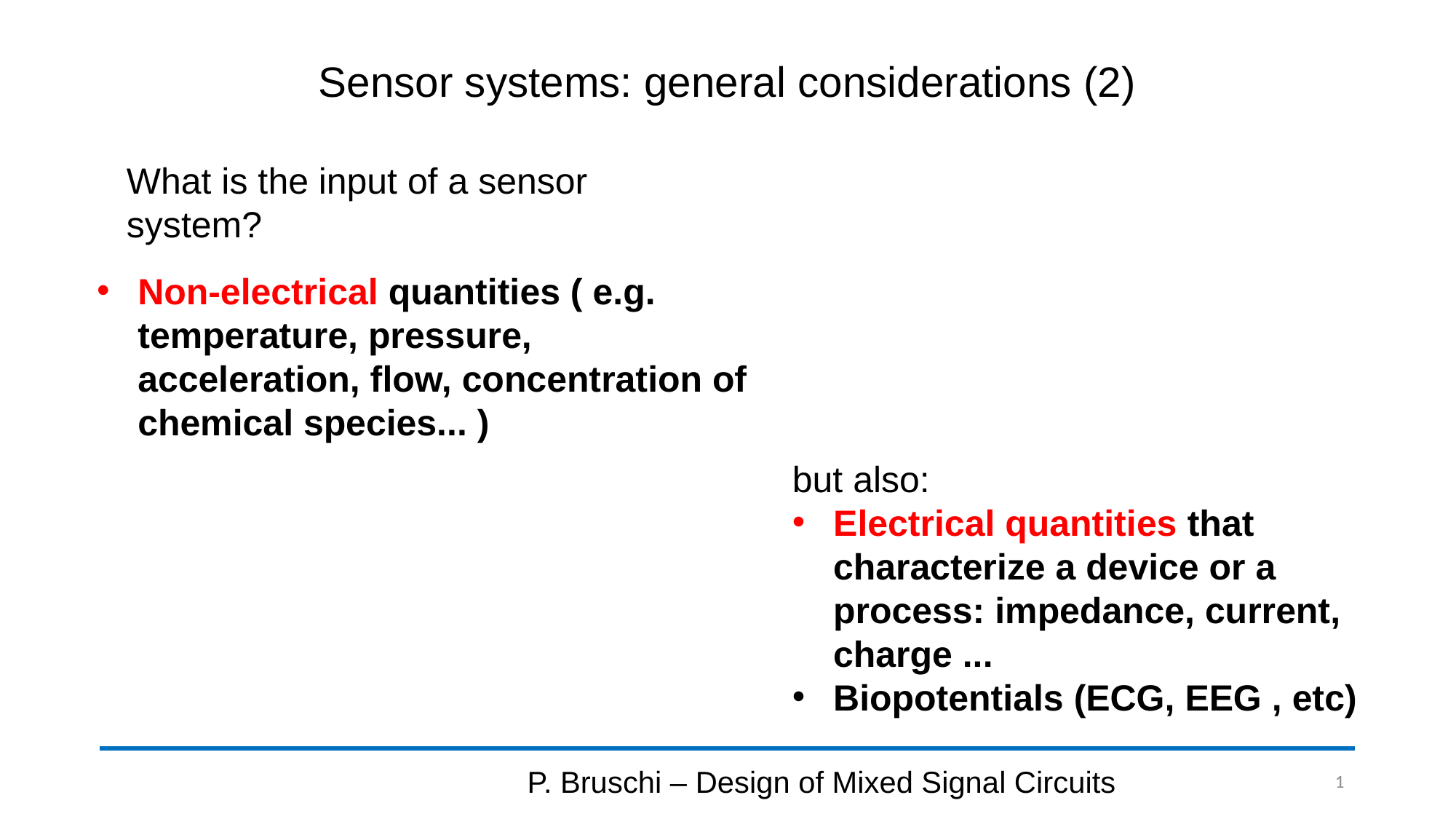

# Sensor systems: general considerations (2)
What is the input of a sensor system?
Non-electrical quantities ( e.g. temperature, pressure, acceleration, flow, concentration of chemical species... )
but also:
Electrical quantities that characterize a device or a process: impedance, current, charge ...
Biopotentials (ECG, EEG , etc)
P. Bruschi – Design of Mixed Signal Circuits
1